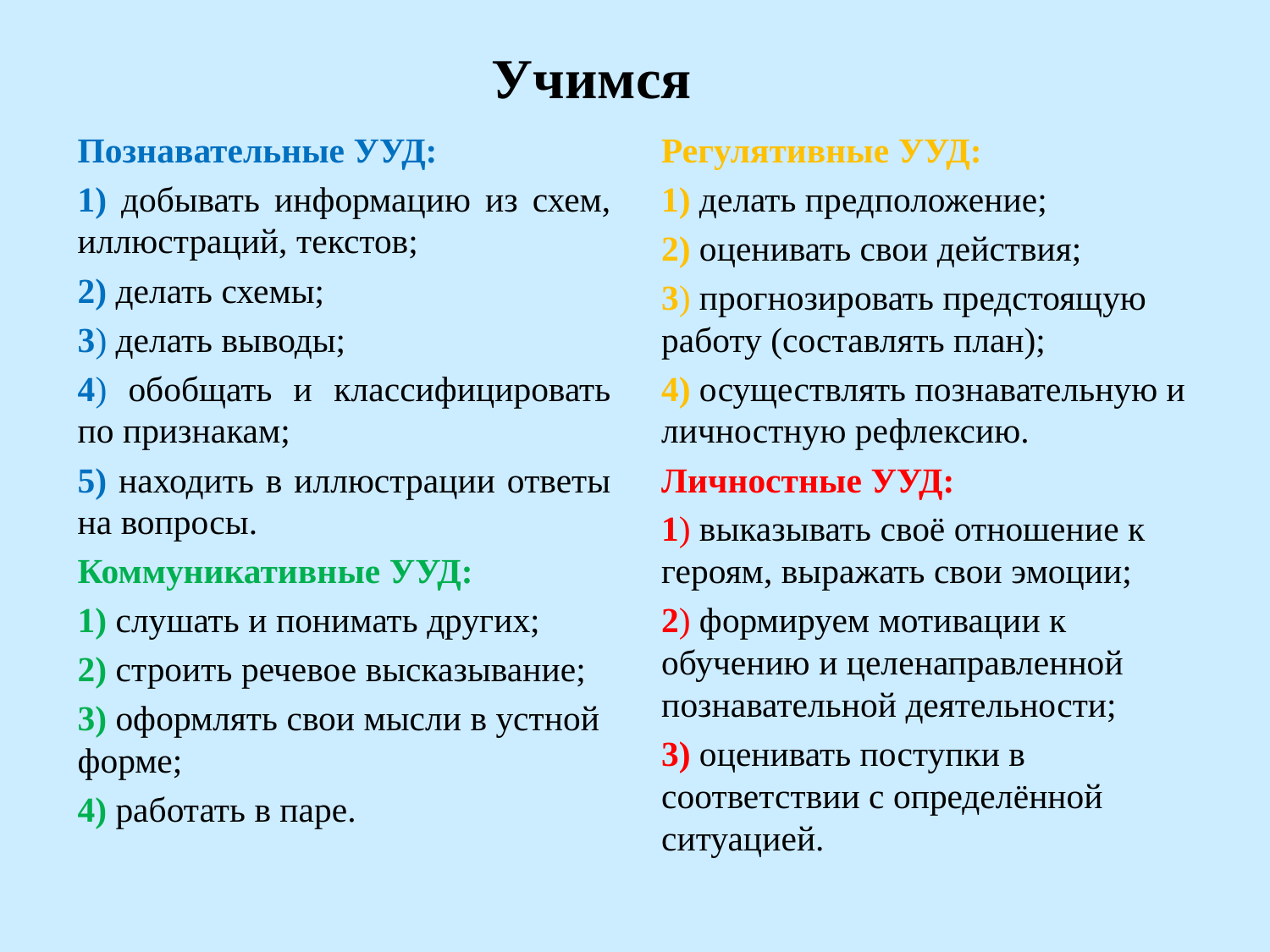

Учимся
Познавательные УУД:
1) добывать информацию из схем, иллюстраций, текстов;
2) делать схемы;
3) делать выводы;
4) обобщать и классифицировать по признакам;
5) находить в иллюстрации ответы на вопросы.
Коммуникативные УУД:
1) слушать и понимать других;
2) строить речевое высказывание;
3) оформлять свои мысли в устной форме;
4) работать в паре.
Регулятивные УУД:
1) делать предположение;
2) оценивать свои действия;
3) прогнозировать предстоящую работу (составлять план);
4) осуществлять познавательную и личностную рефлексию.
Личностные УУД:
1) выказывать своё отношение к героям, выражать свои эмоции;
2) формируем мотивации к обучению и целенаправленной познавательной деятельности;
3) оценивать поступки в соответствии с определённой ситуацией.